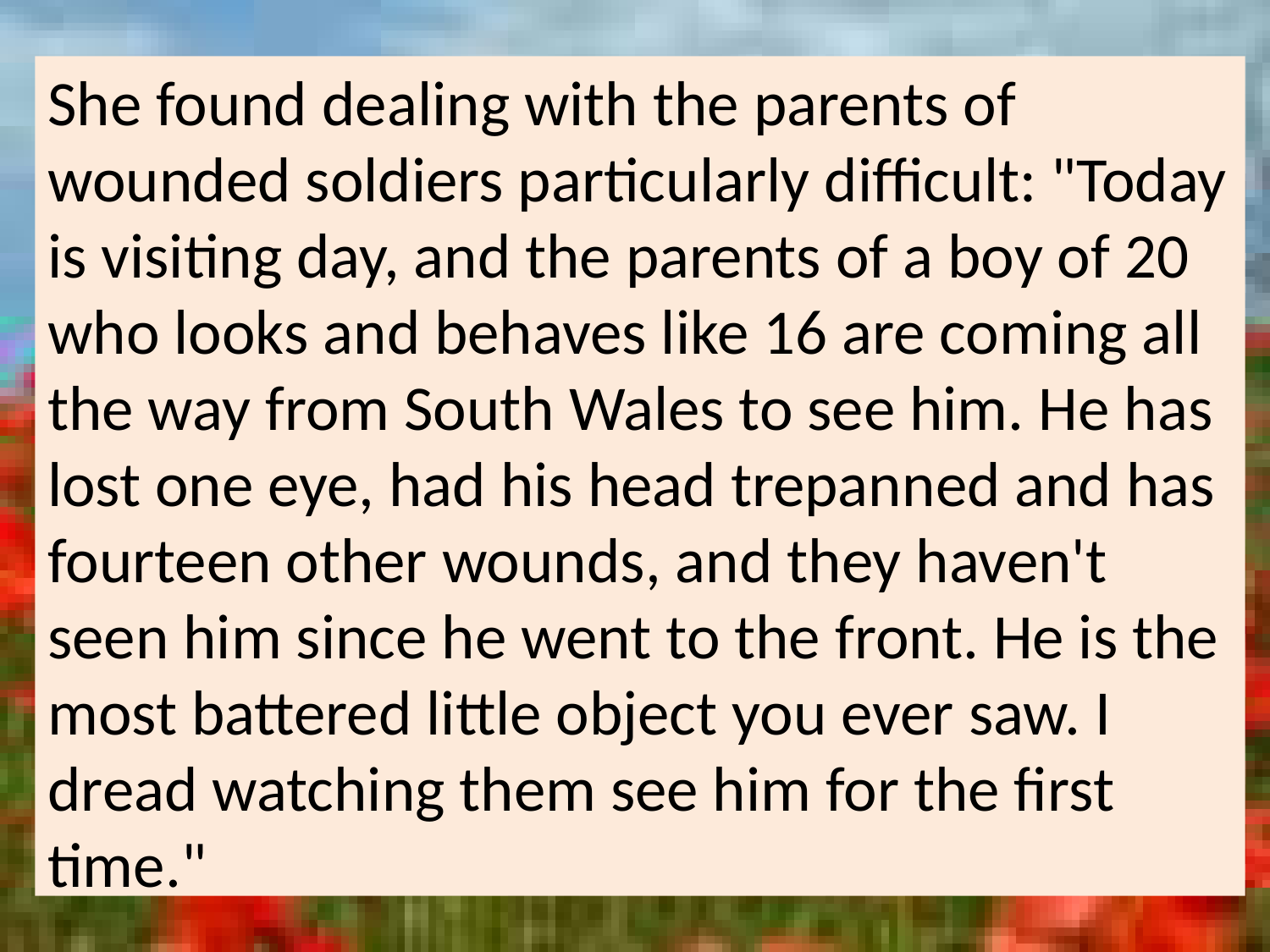

She found dealing with the parents of wounded soldiers particularly difficult: "Today is visiting day, and the parents of a boy of 20 who looks and behaves like 16 are coming all the way from South Wales to see him. He has lost one eye, had his head trepanned and has fourteen other wounds, and they haven't seen him since he went to the front. He is the most battered little object you ever saw. I dread watching them see him for the first time."